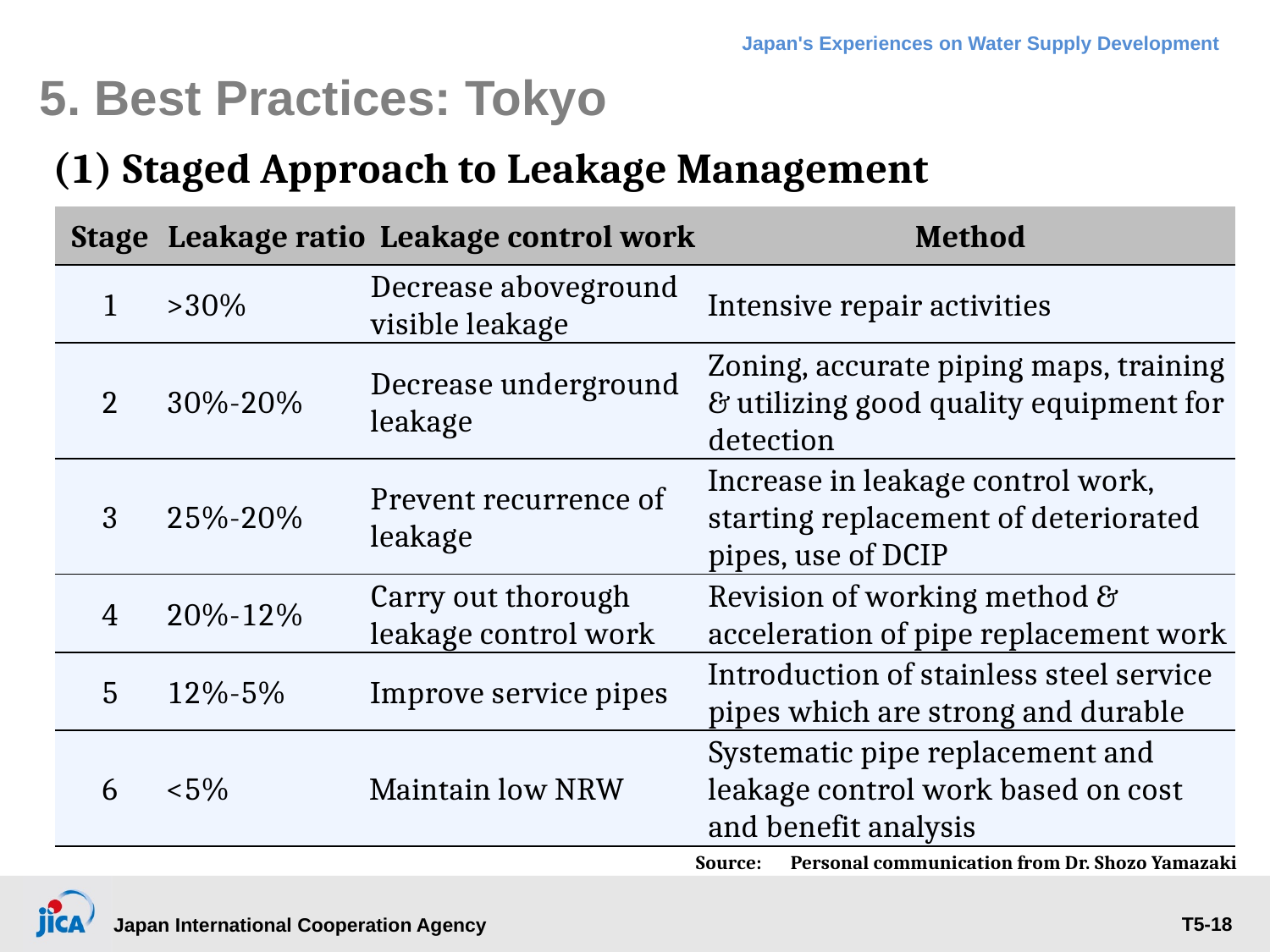

5. Best Practices: Tokyo
(1) Staged Approach to Leakage Management
| Stage | Leakage ratio | Leakage control work | Method |
| --- | --- | --- | --- |
| 1 | >30% | Decrease aboveground visible leakage | Intensive repair activities |
| 2 | 30%-20% | Decrease underground leakage | Zoning, accurate piping maps, training & utilizing good quality equipment for detection |
| 3 | 25%-20% | Prevent recurrence of leakage | Increase in leakage control work, starting replacement of deteriorated pipes, use of DCIP |
| 4 | 20%-12% | Carry out thorough leakage control work | Revision of working method & acceleration of pipe replacement work |
| 5 | 12%-5% | Improve service pipes | Introduction of stainless steel service pipes which are strong and durable |
| 6 | <5% | Maintain low NRW | Systematic pipe replacement and leakage control work based on cost and benefit analysis |
Source:　Personal communication from Dr. Shozo Yamazaki